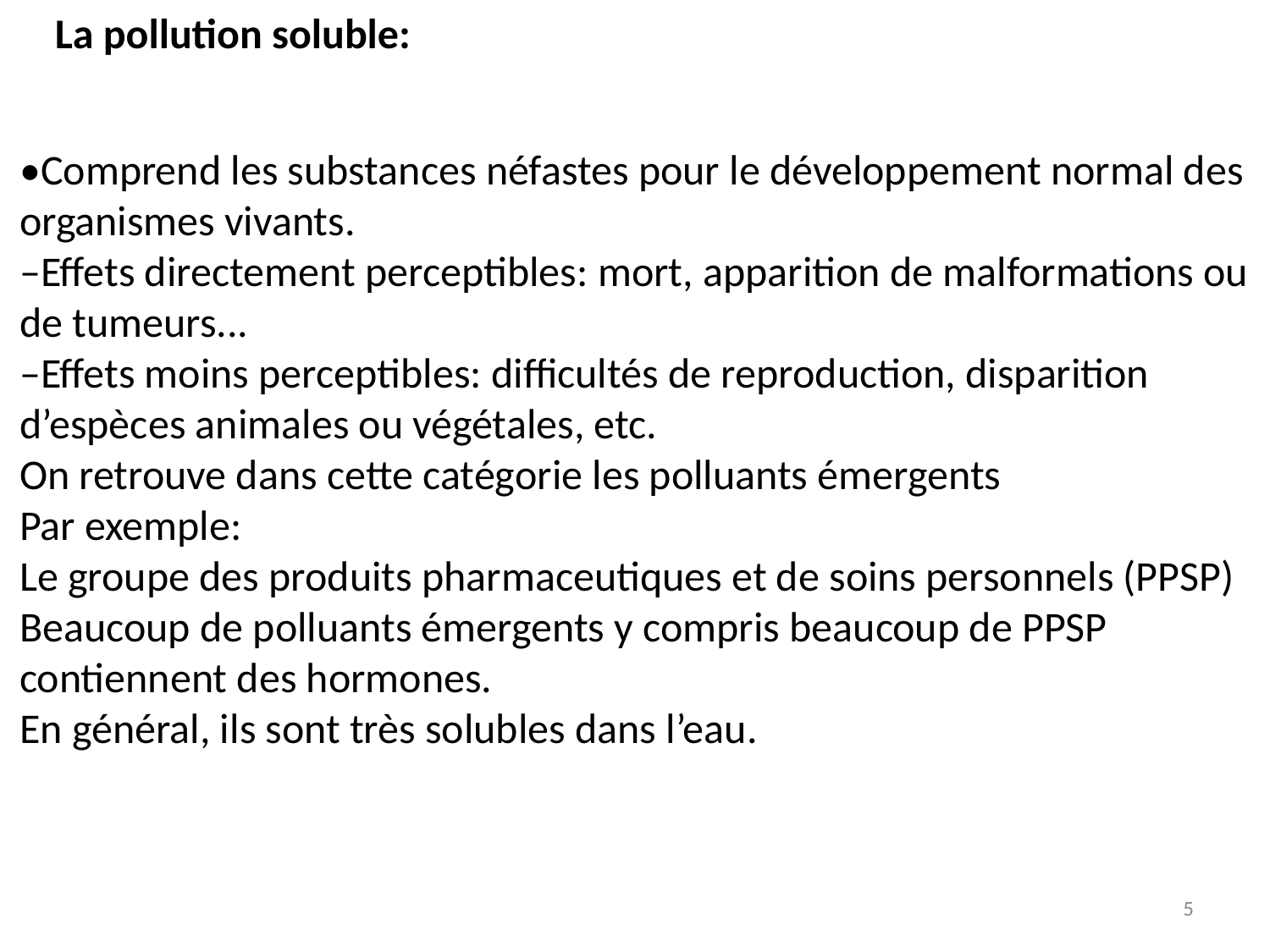

La pollution soluble:

•Comprend les substances néfastes pour le développement normal des organismes vivants.
–Effets directement perceptibles: mort, apparition de malformations ou de tumeurs...
–Effets moins perceptibles: difficultés de reproduction, disparition d’espèces animales ou végétales, etc.
On retrouve dans cette catégorie les polluants émergents
Par exemple:
Le groupe des produits pharmaceutiques et de soins personnels (PPSP) Beaucoup de polluants émergents y compris beaucoup de PPSP contiennent des hormones.
En général, ils sont très solubles dans l’eau.
5